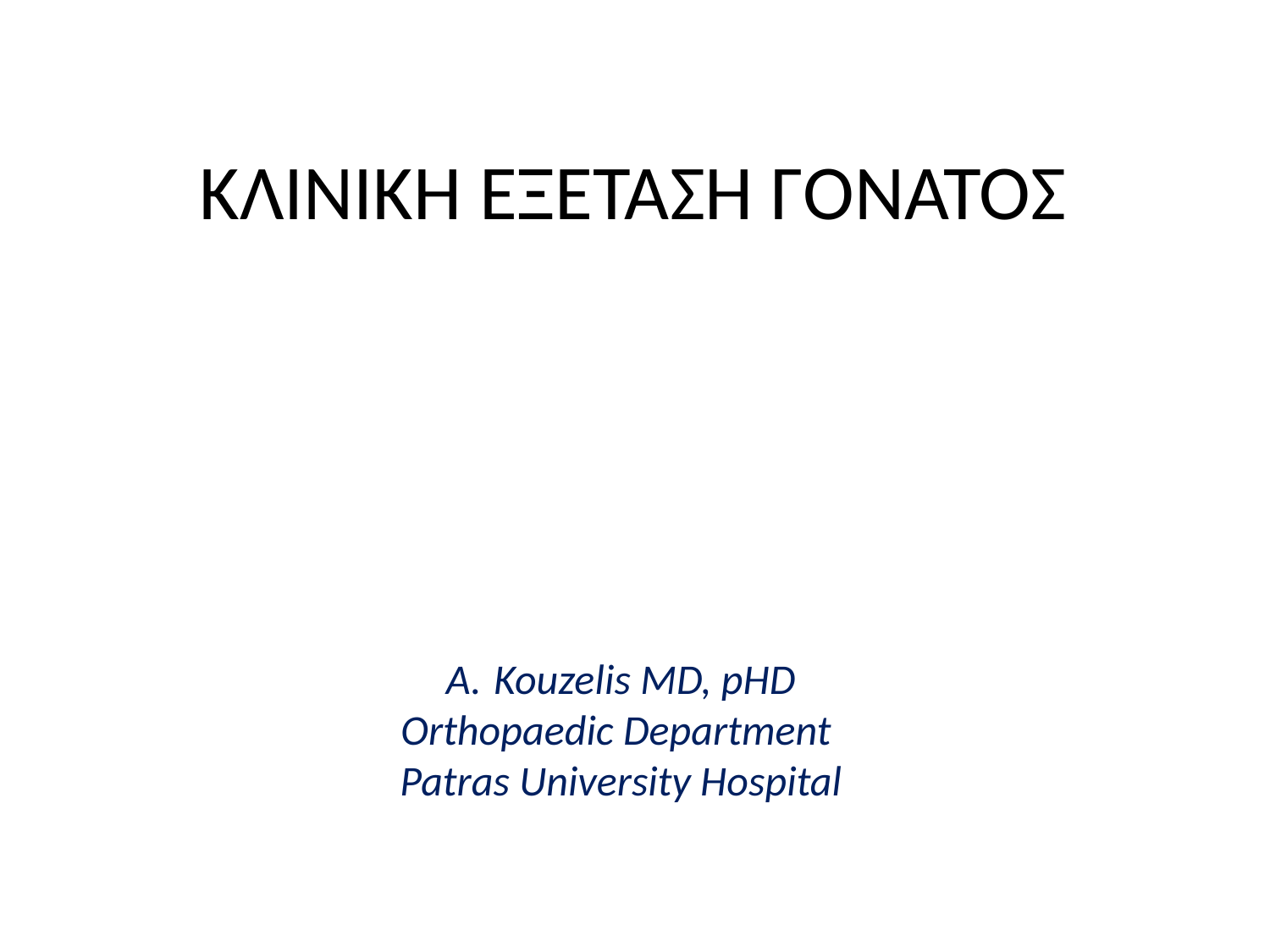

ΚΛΙΝΙΚΗ ΕΞΕΤΑΣΗ ΓΟΝΑΤΟΣ
Kouzelis MD, pHD
Orthopaedic Department
Patras University Hospital